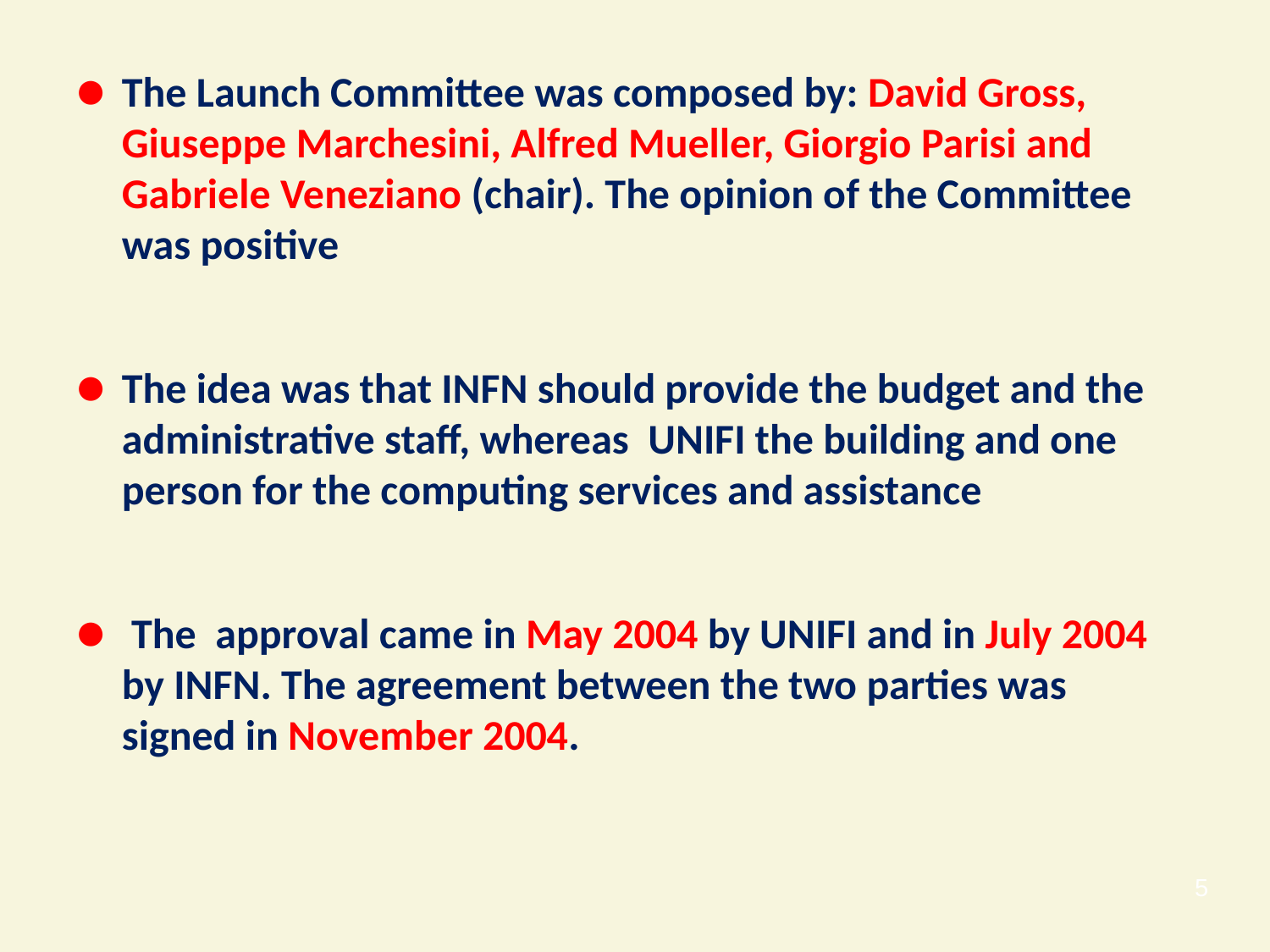

The Launch Committee was composed by: David Gross, Giuseppe Marchesini, Alfred Mueller, Giorgio Parisi and Gabriele Veneziano (chair). The opinion of the Committee was positive

The idea was that INFN should provide the budget and the administrative staff, whereas  UNIFI the building and one person for the computing services and assistance

 The  approval came in May 2004 by UNIFI and in July 2004 by INFN. The agreement between the two parties was signed in November 2004.

5